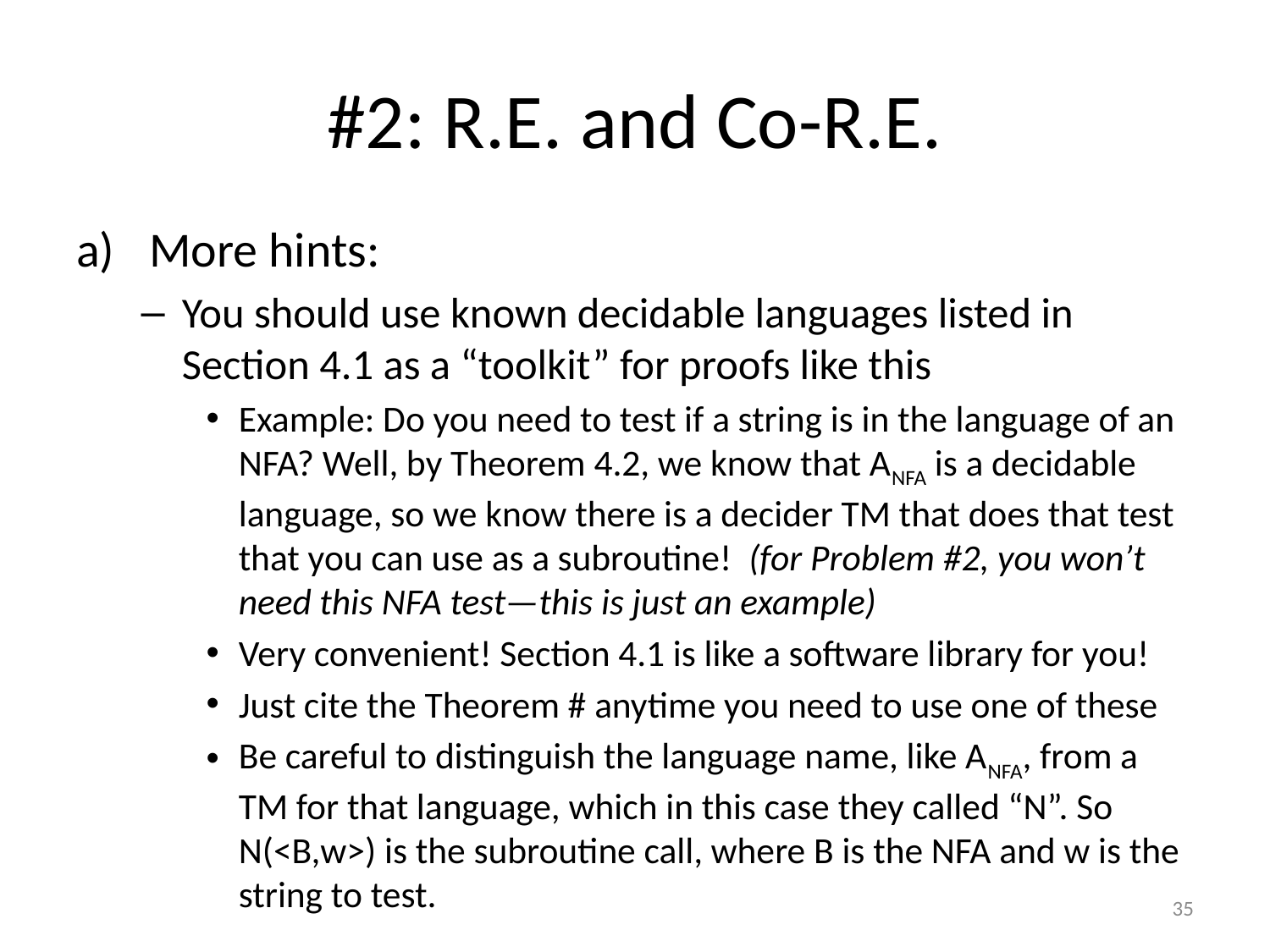

# #2: R.E. and Co-R.E.
More hints:
You should use known decidable languages listed in Section 4.1 as a “toolkit” for proofs like this
Example: Do you need to test if a string is in the language of an NFA? Well, by Theorem 4.2, we know that ANFA is a decidable language, so we know there is a decider TM that does that test that you can use as a subroutine!  (for Problem #2, you won’t need this NFA test—this is just an example)
Very convenient! Section 4.1 is like a software library for you!
Just cite the Theorem # anytime you need to use one of these
Be careful to distinguish the language name, like ANFA, from a TM for that language, which in this case they called “N”. So N(<B,w>) is the subroutine call, where B is the NFA and w is the string to test.
35